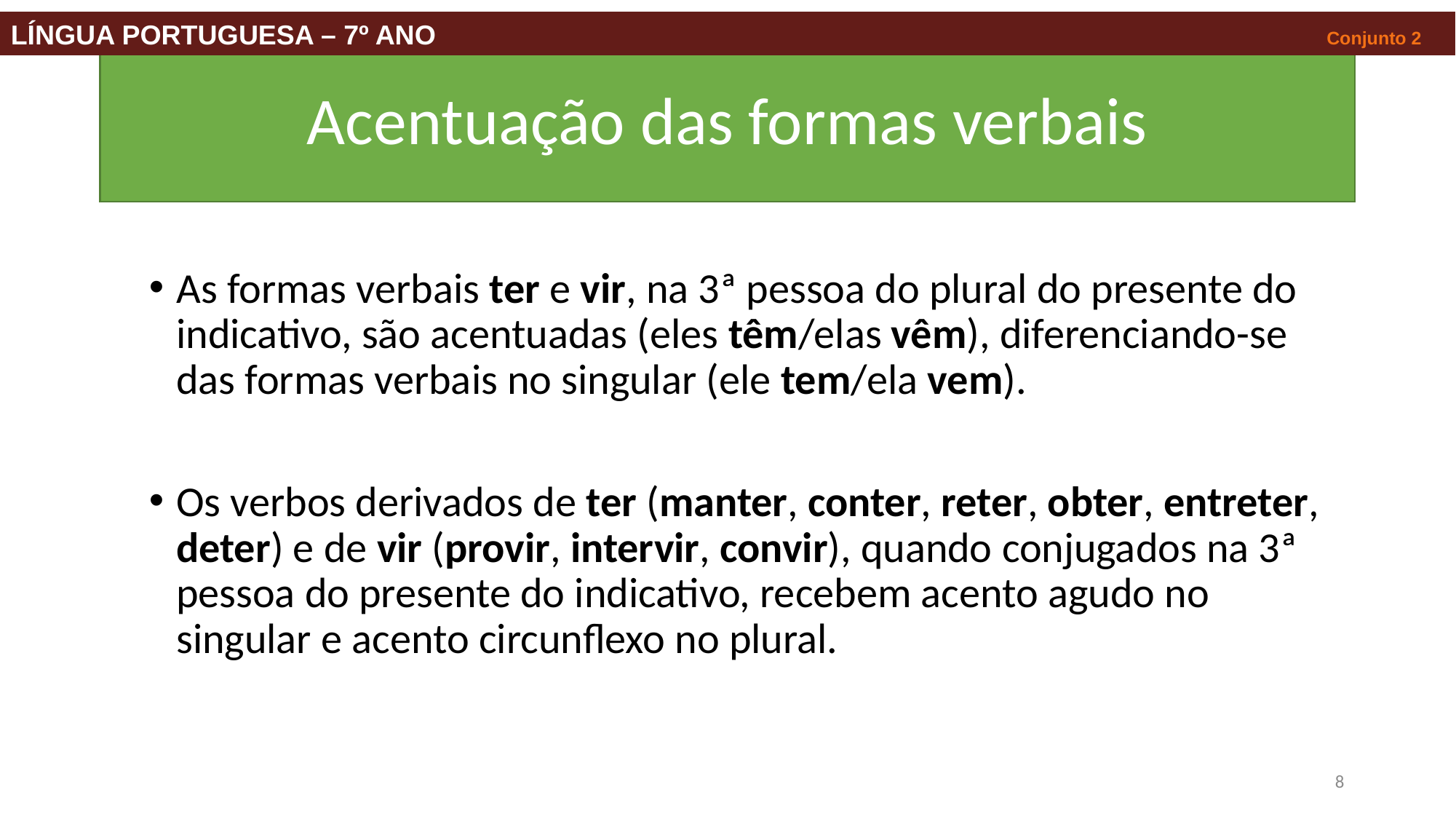

LÍNGUA PORTUGUESA – 7º ANO									 Conjunto 2
# Acentuação das formas verbais
As formas verbais ter e vir, na 3ª pessoa do plural do presente do indicativo, são acentuadas (eles têm/elas vêm), diferenciando-se das formas verbais no singular (ele tem/ela vem).

Os verbos derivados de ter (manter, conter, reter, obter, entreter, deter) e de vir (provir, intervir, convir), quando conjugados na 3ª pessoa do presente do indicativo, recebem acento agudo no singular e acento circunflexo no plural.

8